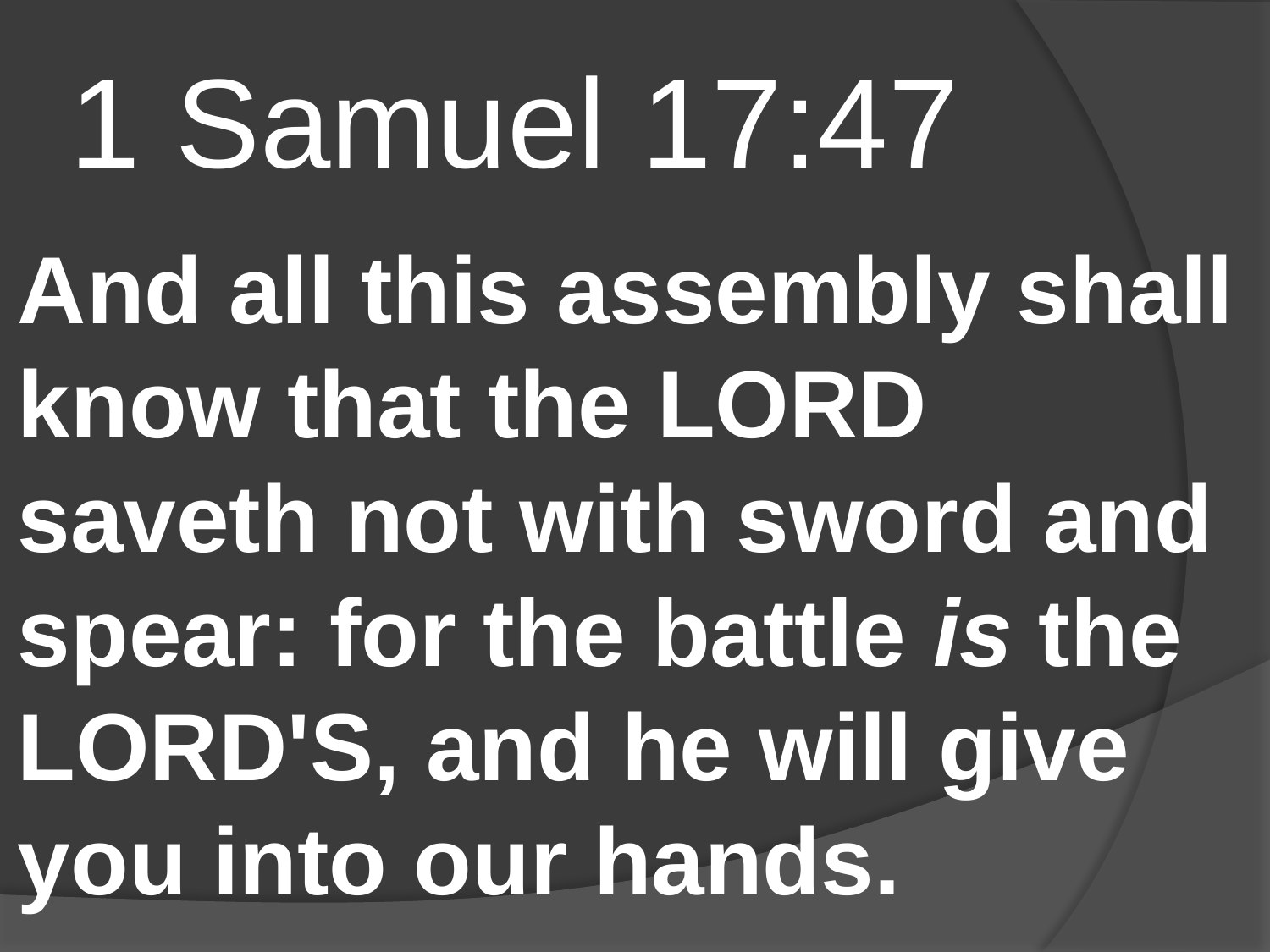

# 1 Samuel 17:47
And all this assembly shall know that the LORD saveth not with sword and spear: for the battle is the LORD'S, and he will give you into our hands.